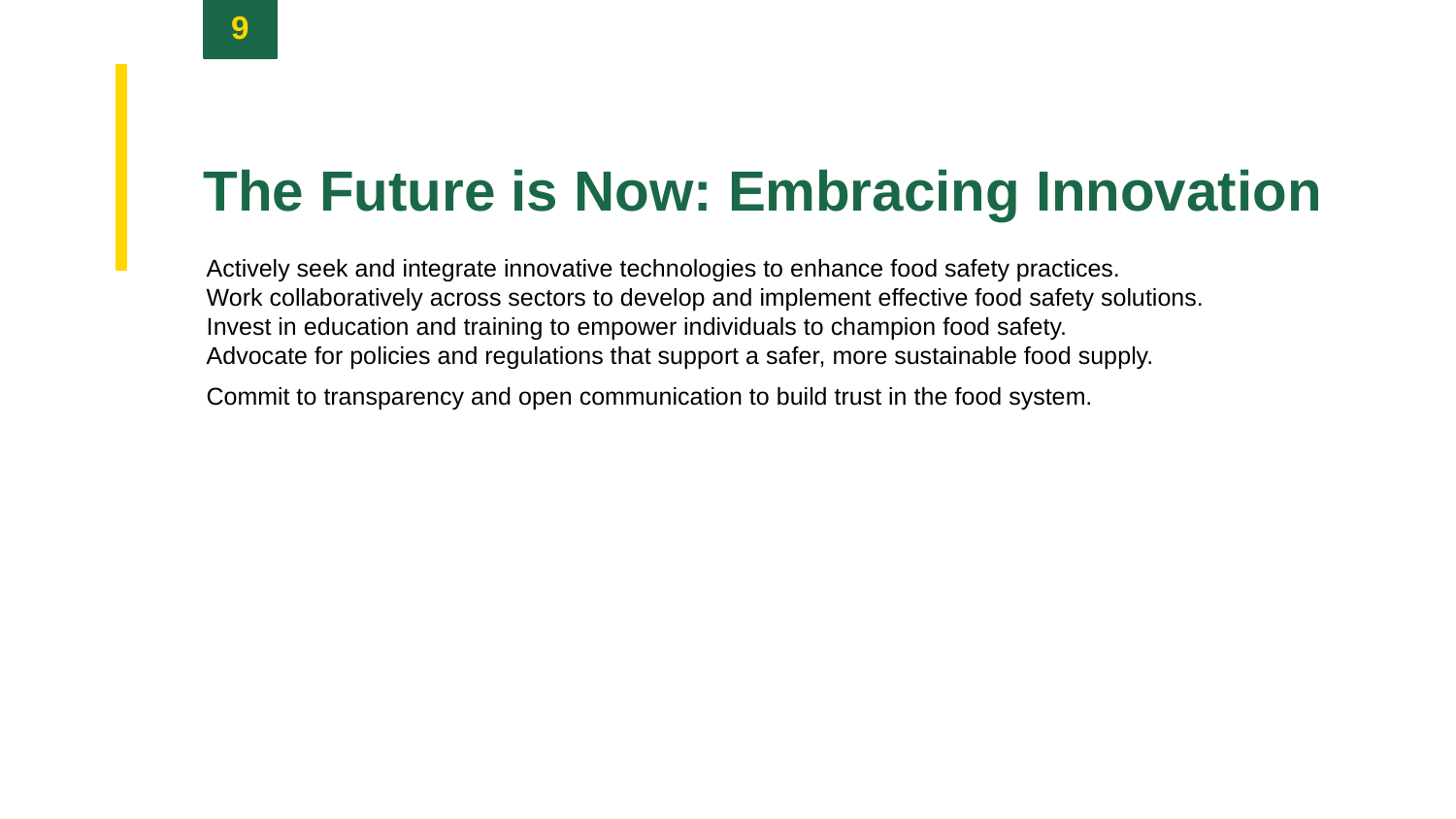

9

The Future is Now: Embracing Innovation
Actively seek and integrate innovative technologies to enhance food safety practices.
Work collaboratively across sectors to develop and implement effective food safety solutions.
Invest in education and training to empower individuals to champion food safety.
Advocate for policies and regulations that support a safer, more sustainable food supply.
Commit to transparency and open communication to build trust in the food system.